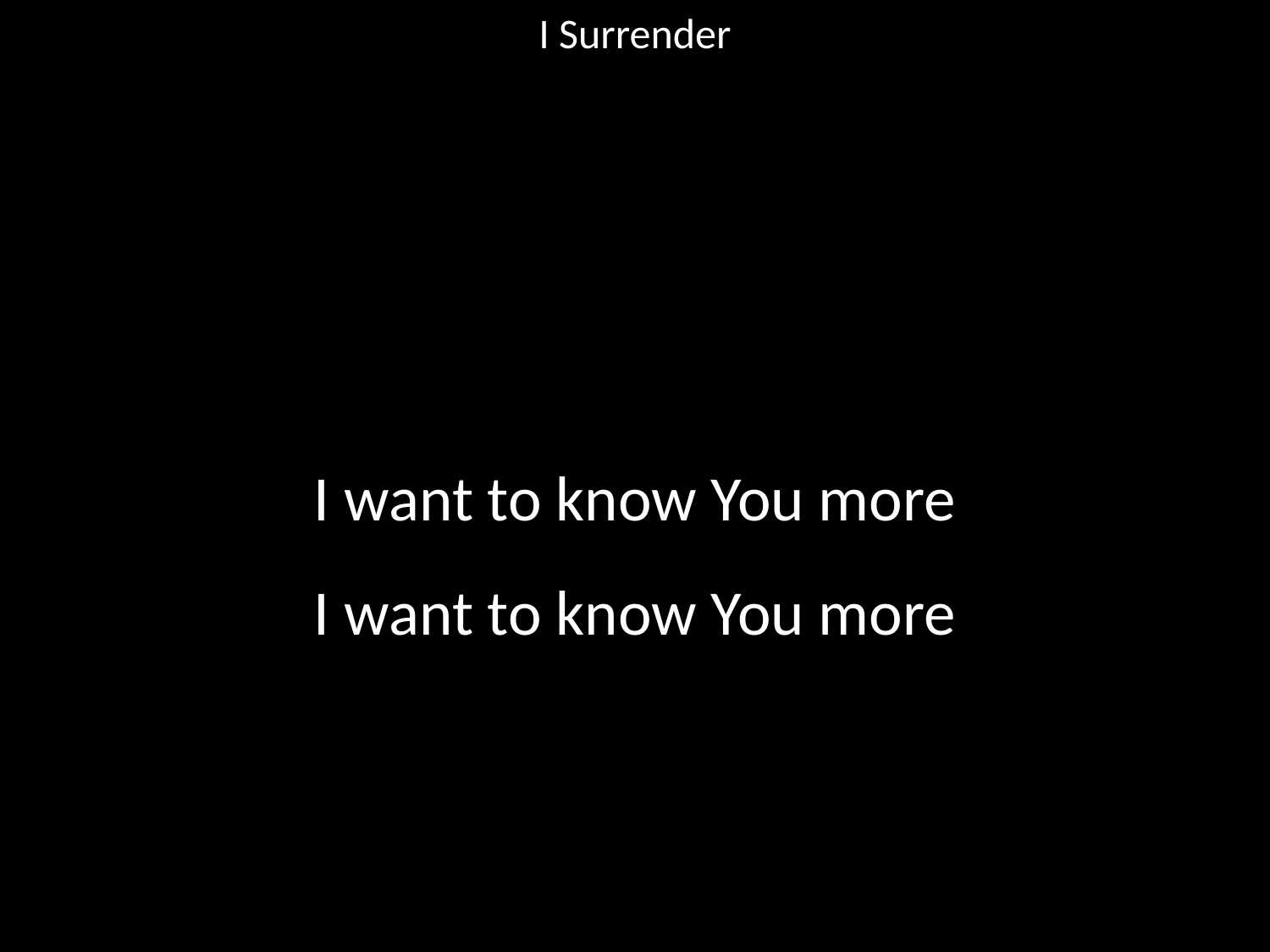

I Surrender
#
I want to know You more
I want to know You more